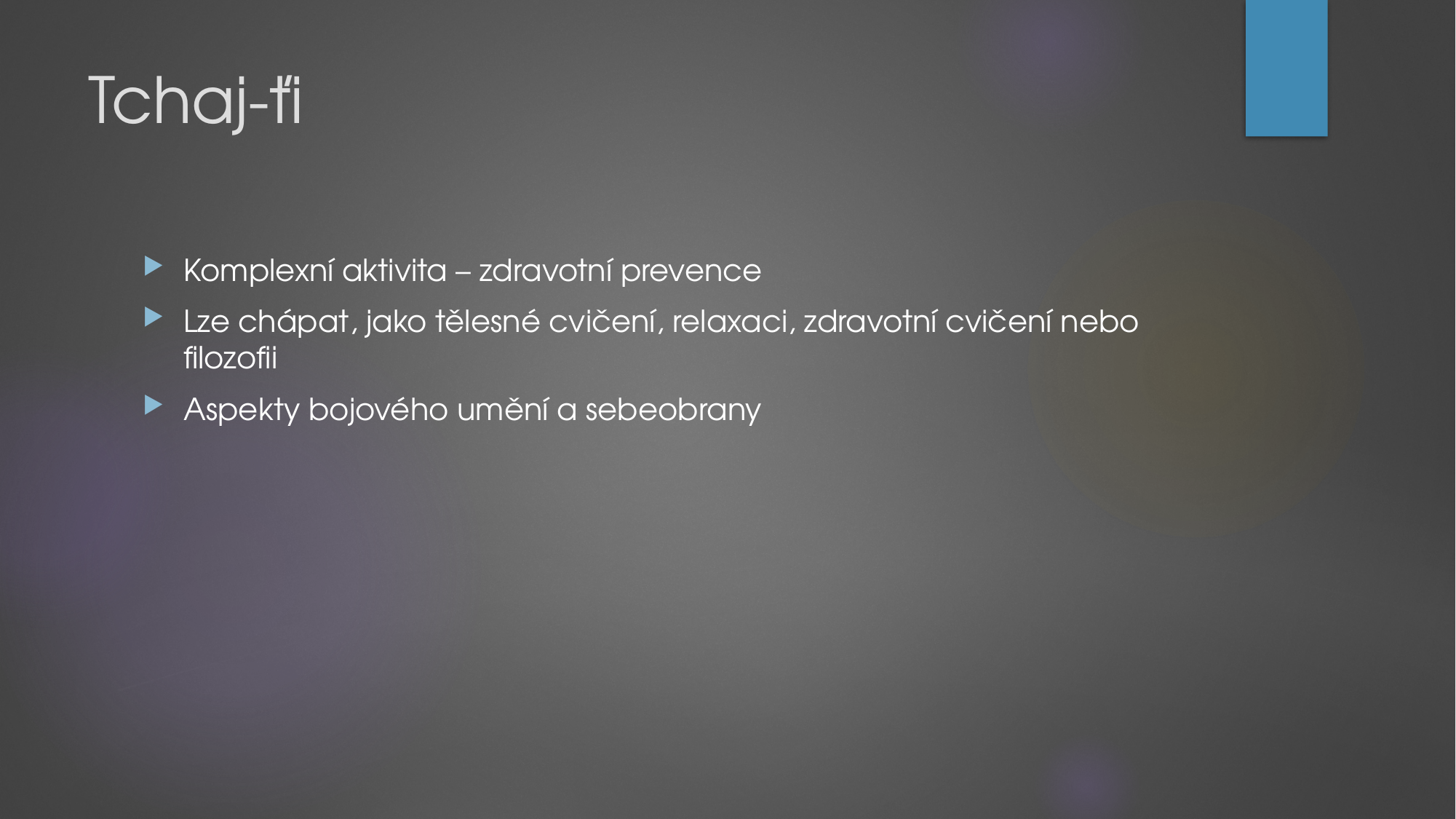

# Tchaj-ťi
Komplexní aktivita – zdravotní prevence
Lze chápat, jako tělesné cvičení, relaxaci, zdravotní cvičení nebo filozofii
Aspekty bojového umění a sebeobrany